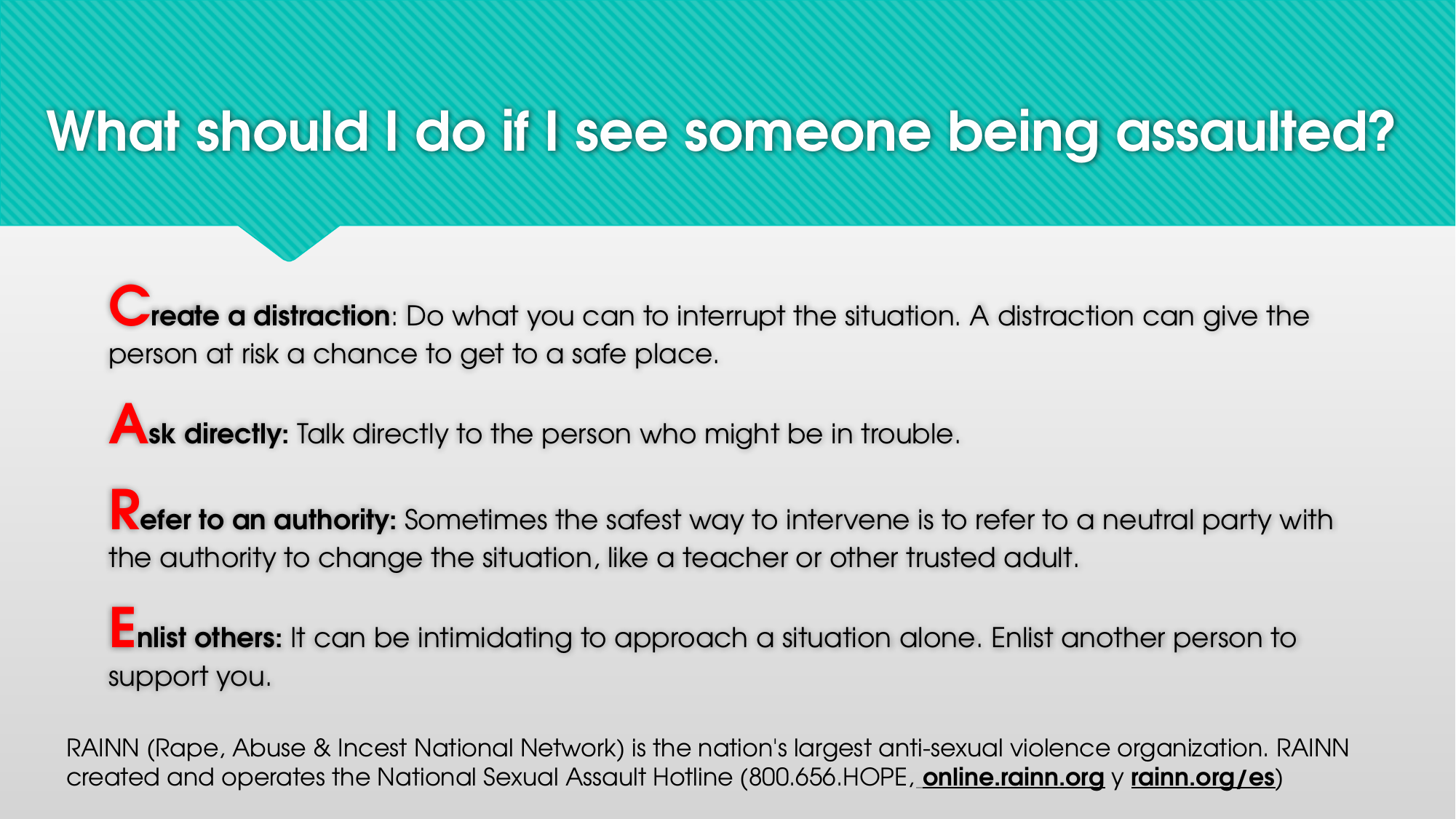

# What should I do if I see someone being assaulted?
Create a distraction: Do what you can to interrupt the situation. A distraction can give the person at risk a chance to get to a safe place.
Ask directly: Talk directly to the person who might be in trouble.
Refer to an authority: Sometimes the safest way to intervene is to refer to a neutral party with the authority to change the situation, like a teacher or other trusted adult.
Enlist others: It can be intimidating to approach a situation alone. Enlist another person to support you.

RAINN (Rape, Abuse & Incest National Network) is the nation's largest anti-sexual violence organization. RAINN created and operates the National Sexual Assault Hotline (800.656.HOPE, online.rainn.org y rainn.org/es)